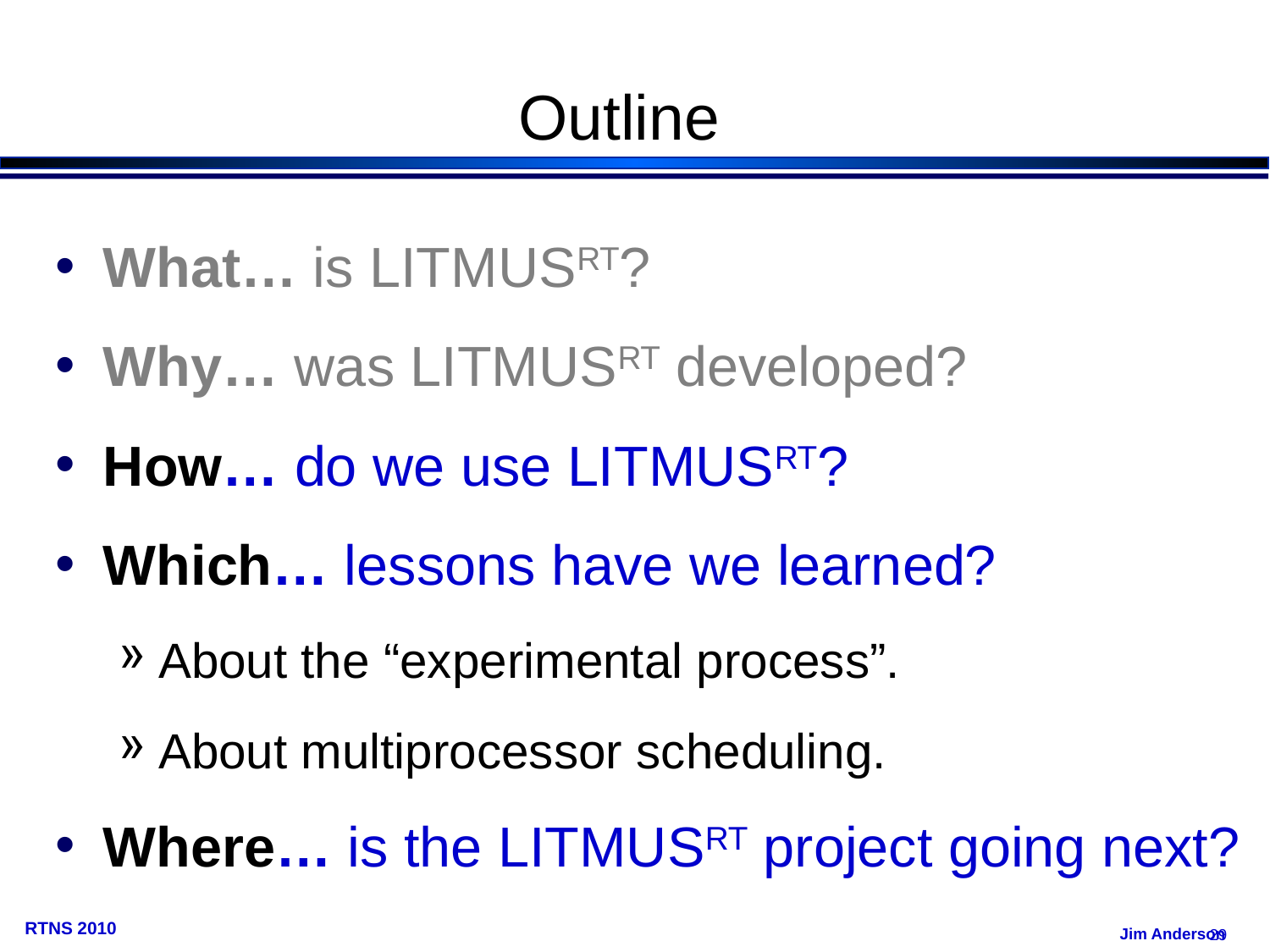

# Outline
What… is LITMUSRT?
Why… was LITMUSRT developed?
How… do we use LITMUSRT?
Which… lessons have we learned?
About the “experimental process”.
About multiprocessor scheduling.
Where… is the LITMUSRT project going next?